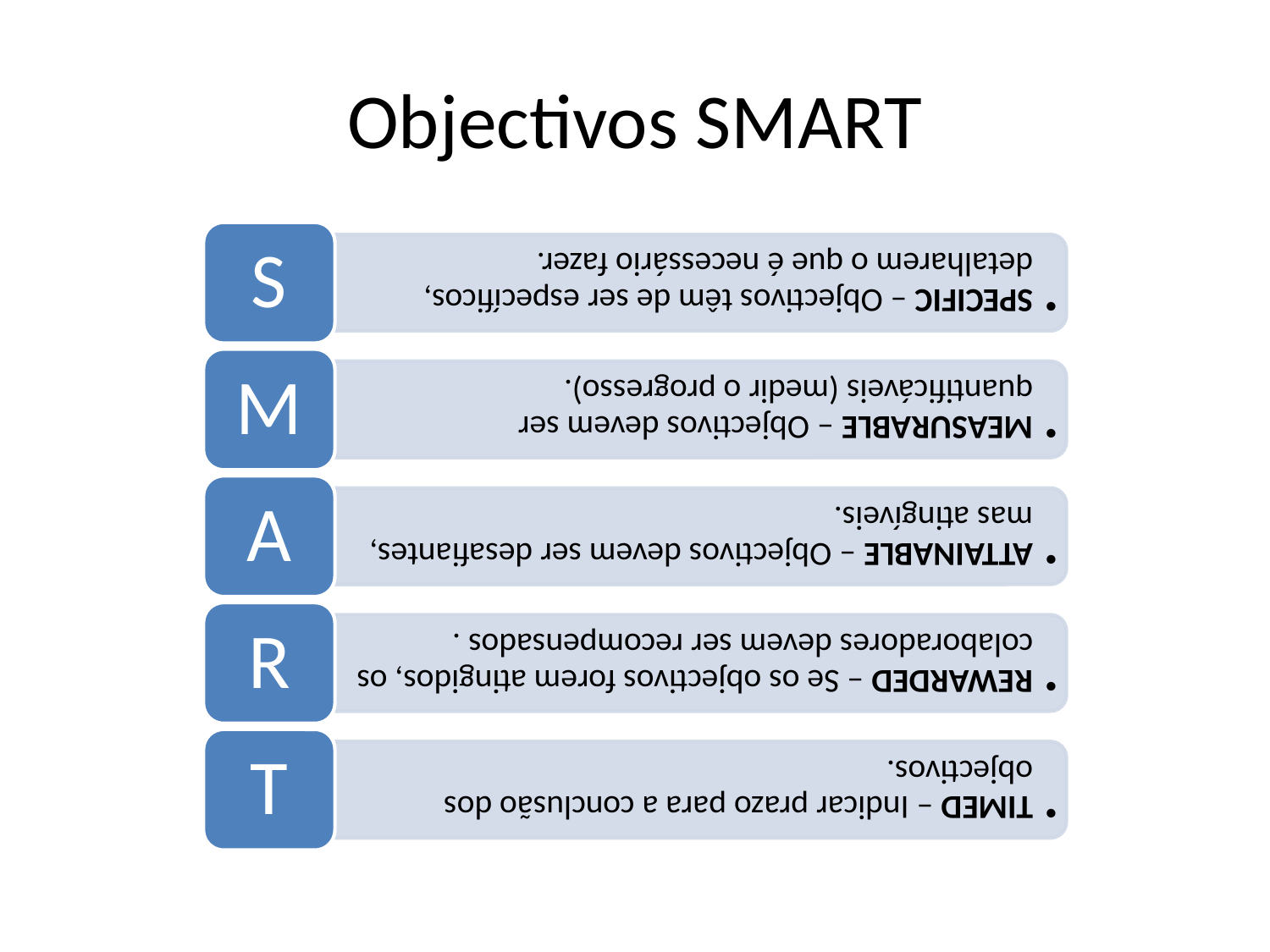

# Objectivos SMART
SPECIFIC – Objectivos têm de ser específicos, detalharem o que é necessário fazer.
S
MEASURABLE – Objectivos devem ser quantificáveis (medir o progresso).
M
ATTAINABLE – Objectivos devem ser desafiantes, mas atingíveis.
A
REWARDED – Se os objectivos forem atingidos, os colaboradores devem ser recompensados .
R
TIMED – Indicar prazo para a conclusão dos objectivos.
T